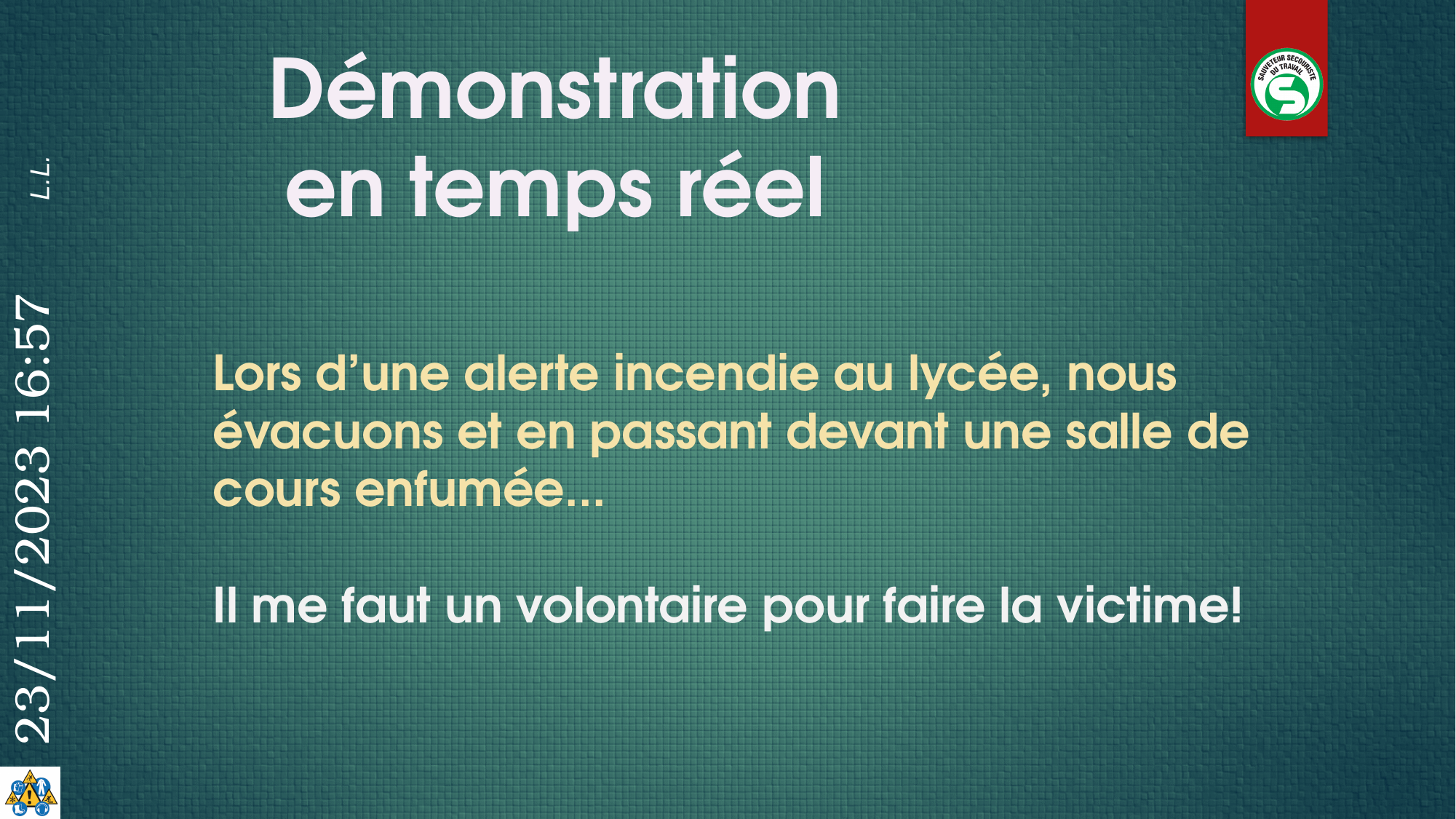

Démonstration en temps réel
Lors d’une alerte incendie au lycée, nous évacuons et en passant devant une salle de cours enfumée...

Il me faut un volontaire pour faire la victime!